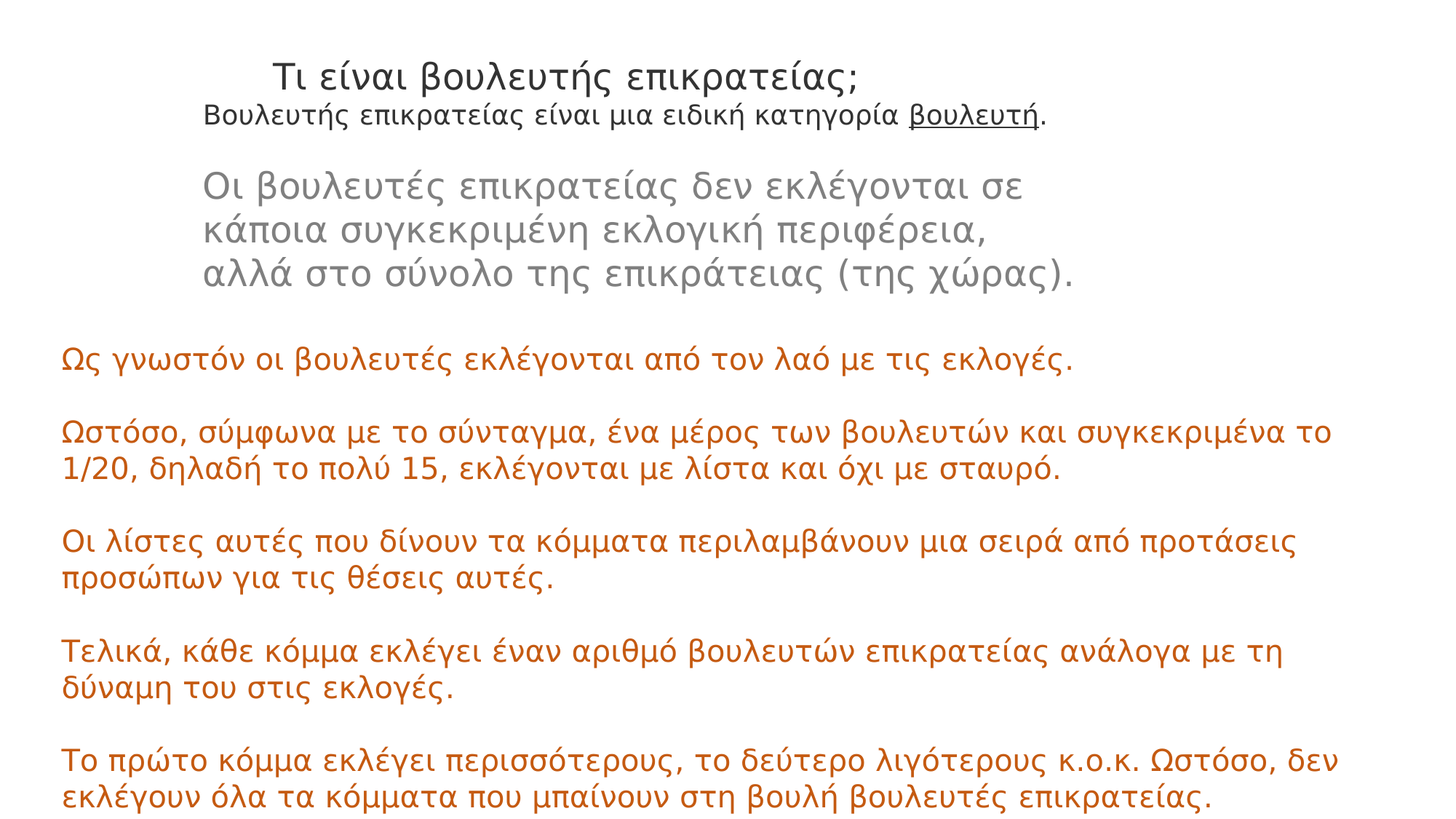

Τι είναι βουλευτής επικρατείας;
Βουλευτής επικρατείας είναι μια ειδική κατηγορία βουλευτή.
Οι βουλευτές επικρατείας δεν εκλέγονται σε κάποια συγκεκριμένη εκλογική περιφέρεια, αλλά στο σύνολο της επικράτειας (της χώρας).

Ως γνωστόν οι βουλευτές εκλέγονται από τον λαό με τις εκλογές.
Ωστόσο, σύμφωνα με το σύνταγμα, ένα μέρος των βουλευτών και συγκεκριμένα το 1/20, δηλαδή το πολύ 15, εκλέγονται με λίστα και όχι με σταυρό.
Οι λίστες αυτές που δίνουν τα κόμματα περιλαμβάνουν μια σειρά από προτάσεις προσώπων για τις θέσεις αυτές.
Τελικά, κάθε κόμμα εκλέγει έναν αριθμό βουλευτών επικρατείας ανάλογα με τη δύναμη του στις εκλογές.
Το πρώτο κόμμα εκλέγει περισσότερους, το δεύτερο λιγότερους κ.ο.κ. Ωστόσο, δεν εκλέγουν όλα τα κόμματα που μπαίνουν στη βουλή βουλευτές επικρατείας.